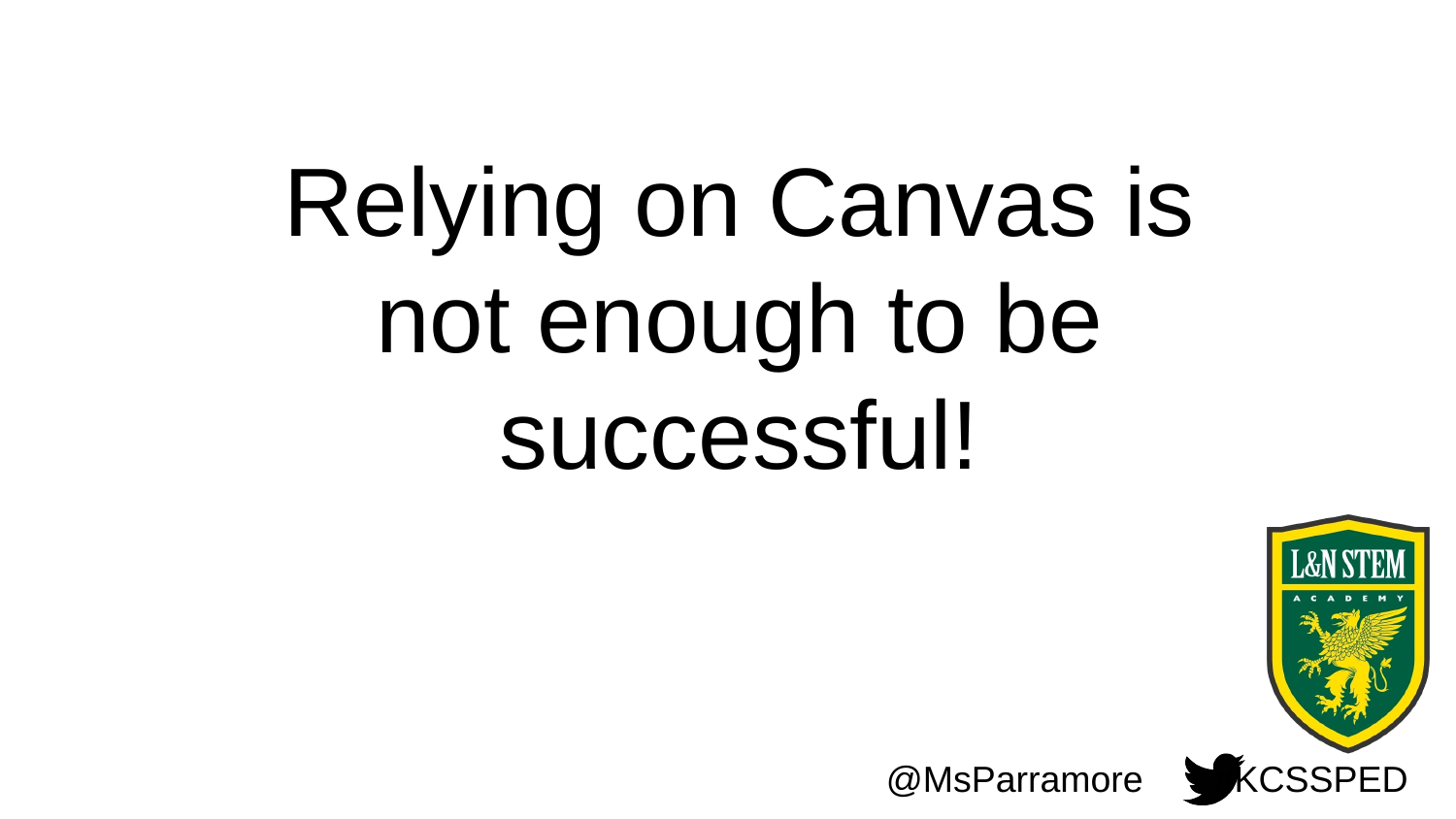

Relying on Canvas is not enough to be successful!